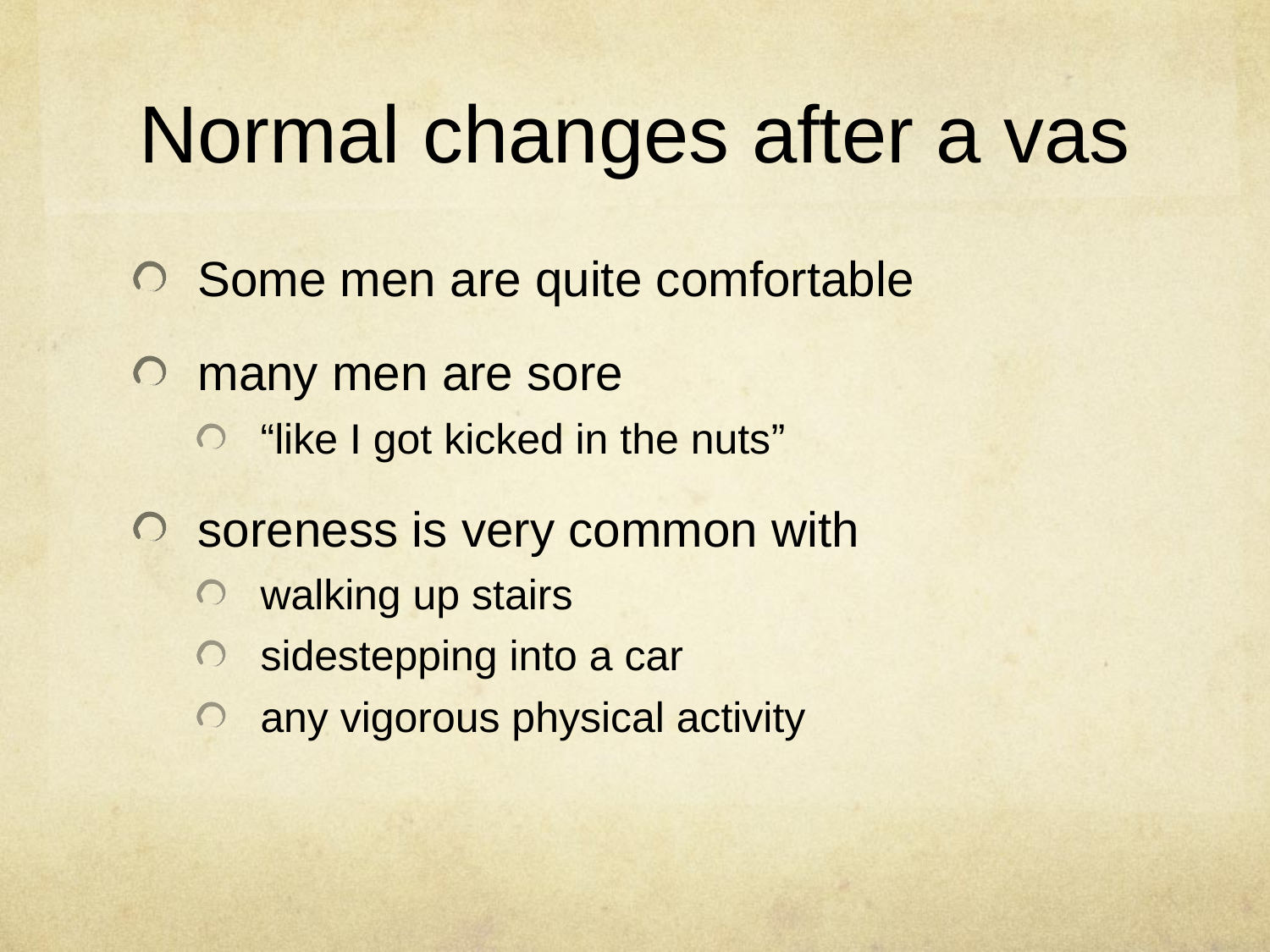

Normal changes after a vas
Some men are quite comfortable
many men are sore
“like I got kicked in the nuts”
soreness is very common with
walking up stairs
sidestepping into a car
any vigorous physical activity